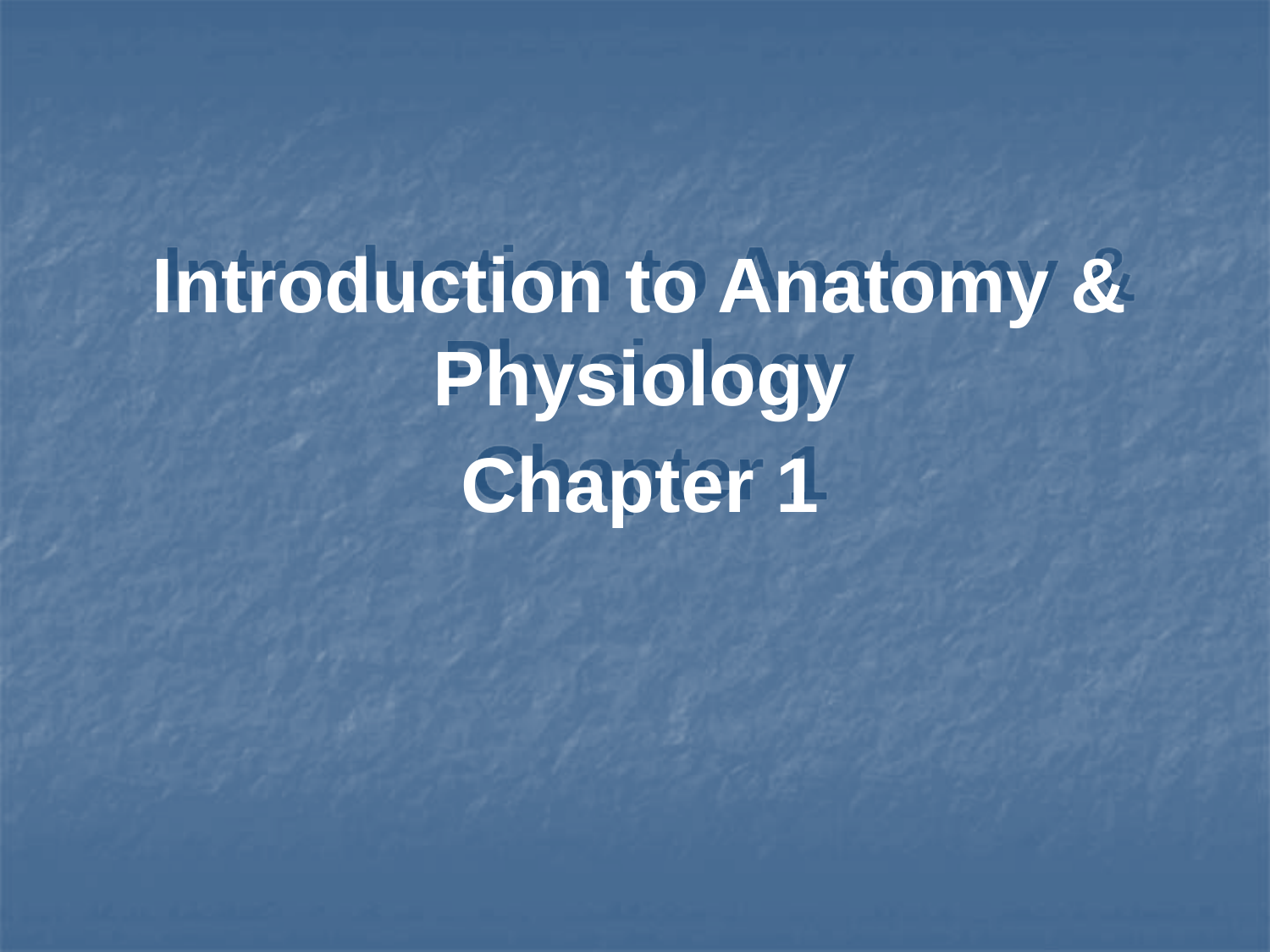

Introduction to Anatomy & Physiology
Chapter 1